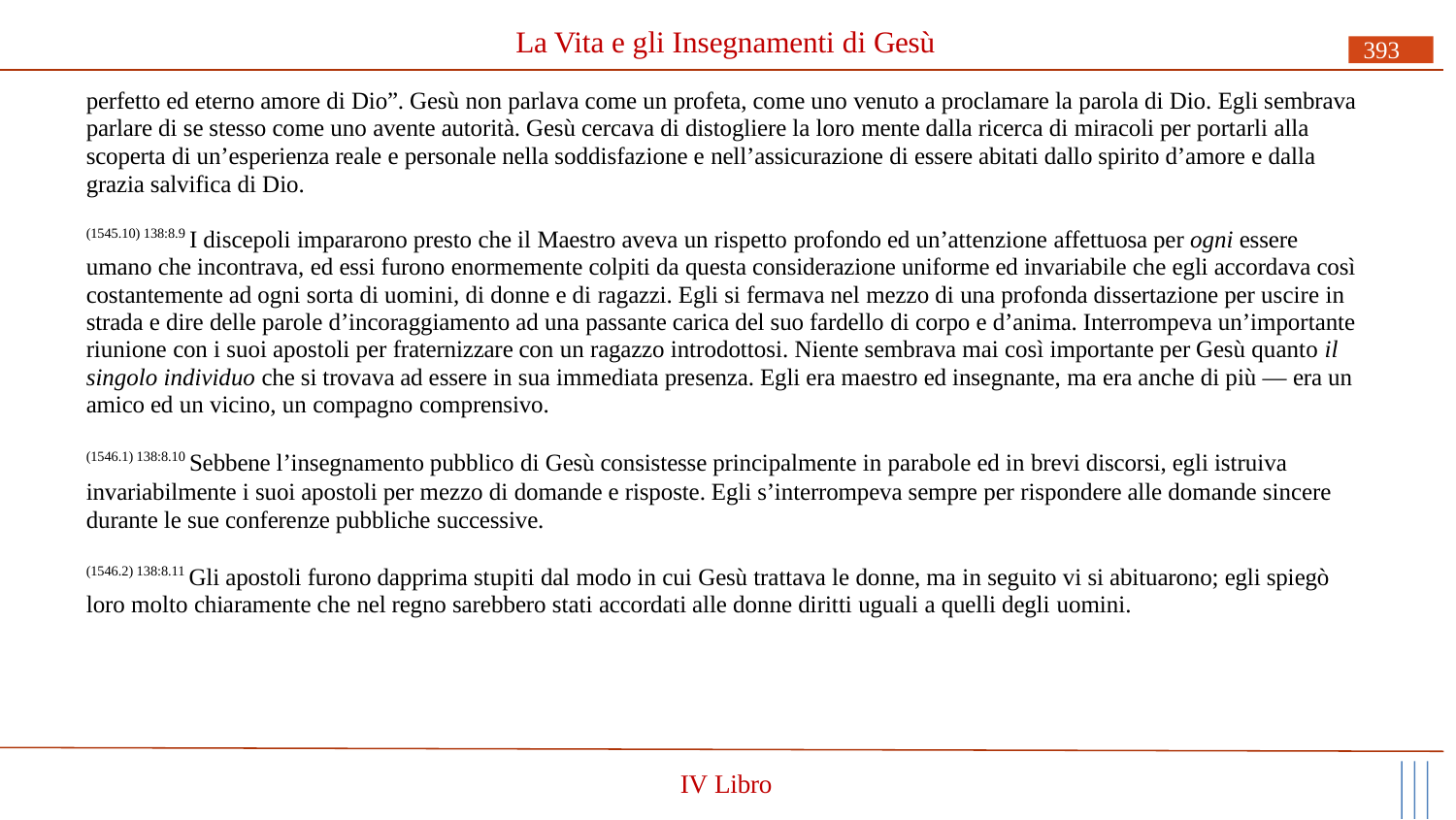

# La Vita e gli Insegnamenti di Gesù
393

perfetto ed eterno amore di Dio”. Gesù non parlava come un profeta, come uno venuto a proclamare la parola di Dio. Egli sembrava  parlare di se stesso come uno avente autorità. Gesù cercava di distogliere la loro mente dalla ricerca di miracoli per portarli alla  scoperta di un’esperienza reale e personale nella soddisfazione e nell’assicurazione di essere abitati dallo spirito d’amore e dalla  grazia salvifica di Dio.

(1545.10) 138:8.9 I discepoli impararono presto che il Maestro aveva un rispetto profondo ed un’attenzione affettuosa per ogni essere  umano che incontrava, ed essi furono enormemente colpiti da questa considerazione uniforme ed invariabile che egli accordava così  costantemente ad ogni sorta di uomini, di donne e di ragazzi. Egli si fermava nel mezzo di una profonda dissertazione per uscire in  strada e dire delle parole d’incoraggiamento ad una passante carica del suo fardello di corpo e d’anima. Interrompeva un’importante  riunione con i suoi apostoli per fraternizzare con un ragazzo introdottosi. Niente sembrava mai così importante per Gesù quanto il  singolo individuo che si trovava ad essere in sua immediata presenza. Egli era maestro ed insegnante, ma era anche di più — era un  amico ed un vicino, un compagno comprensivo.

(1546.1) 138:8.10 Sebbene l’insegnamento pubblico di Gesù consistesse principalmente in parabole ed in brevi discorsi, egli istruiva
invariabilmente i suoi apostoli per mezzo di domande e risposte. Egli s’interrompeva sempre per rispondere alle domande sincere  durante le sue conferenze pubbliche successive.

(1546.2) 138:8.11 Gli apostoli furono dapprima stupiti dal modo in cui Gesù trattava le donne, ma in seguito vi si abituarono; egli spiegò  loro molto chiaramente che nel regno sarebbero stati accordati alle donne diritti uguali a quelli degli uomini.

IV Libro